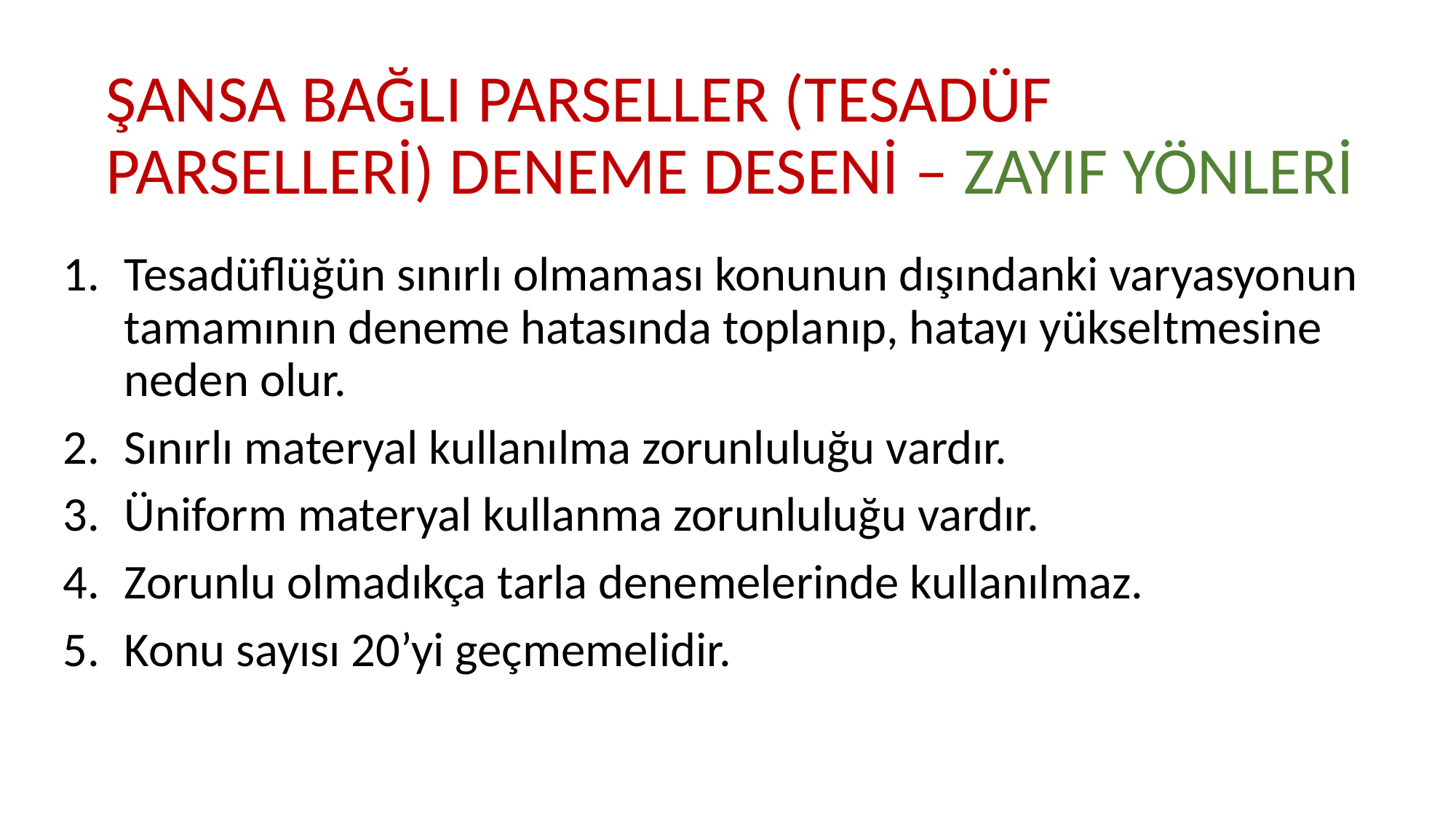

# ŞANSA BAĞLI PARSELLER (TESADÜF PARSELLERİ) DENEME DESENİ – ZAYIF YÖNLERİ
Tesadüflüğün sınırlı olmaması konunun dışındanki varyasyonun tamamının deneme hatasında toplanıp, hatayı yükseltmesine neden olur.
Sınırlı materyal kullanılma zorunluluğu vardır.
Üniform materyal kullanma zorunluluğu vardır.
Zorunlu olmadıkça tarla denemelerinde kullanılmaz.
Konu sayısı 20’yi geçmemelidir.